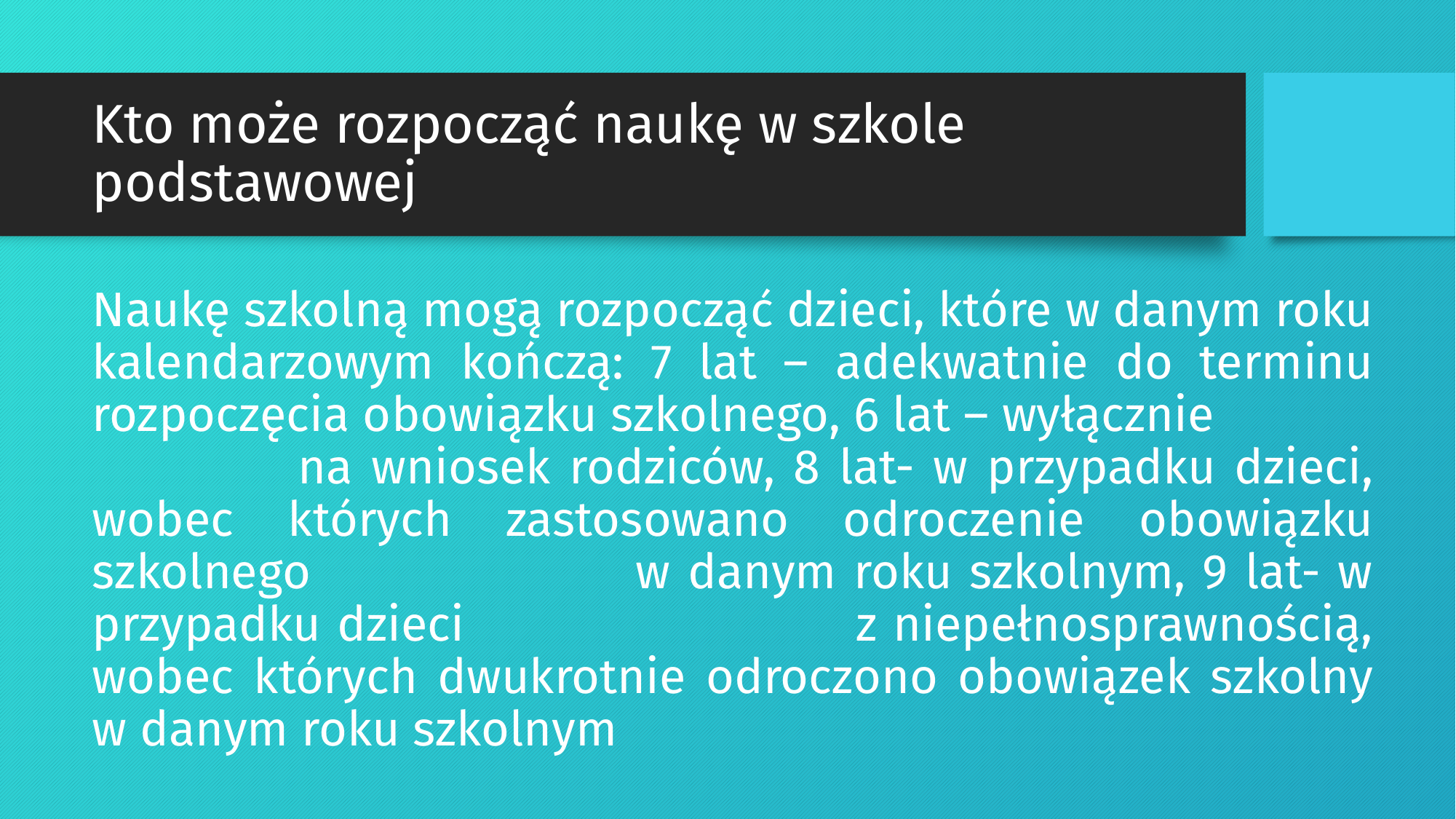

# Kto może rozpocząć naukę w szkole podstawowej
Naukę szkolną mogą rozpocząć dzieci, które w danym roku kalendarzowym kończą: 7 lat – adekwatnie do terminu rozpoczęcia obowiązku szkolnego, 6 lat – wyłącznie                        na wniosek rodziców, 8 lat- w przypadku dzieci, wobec których zastosowano odroczenie obowiązku szkolnego                   w danym roku szkolnym, 9 lat- w przypadku dzieci                        z niepełnosprawnością, wobec których dwukrotnie odroczono obowiązek szkolny w danym roku szkolnym